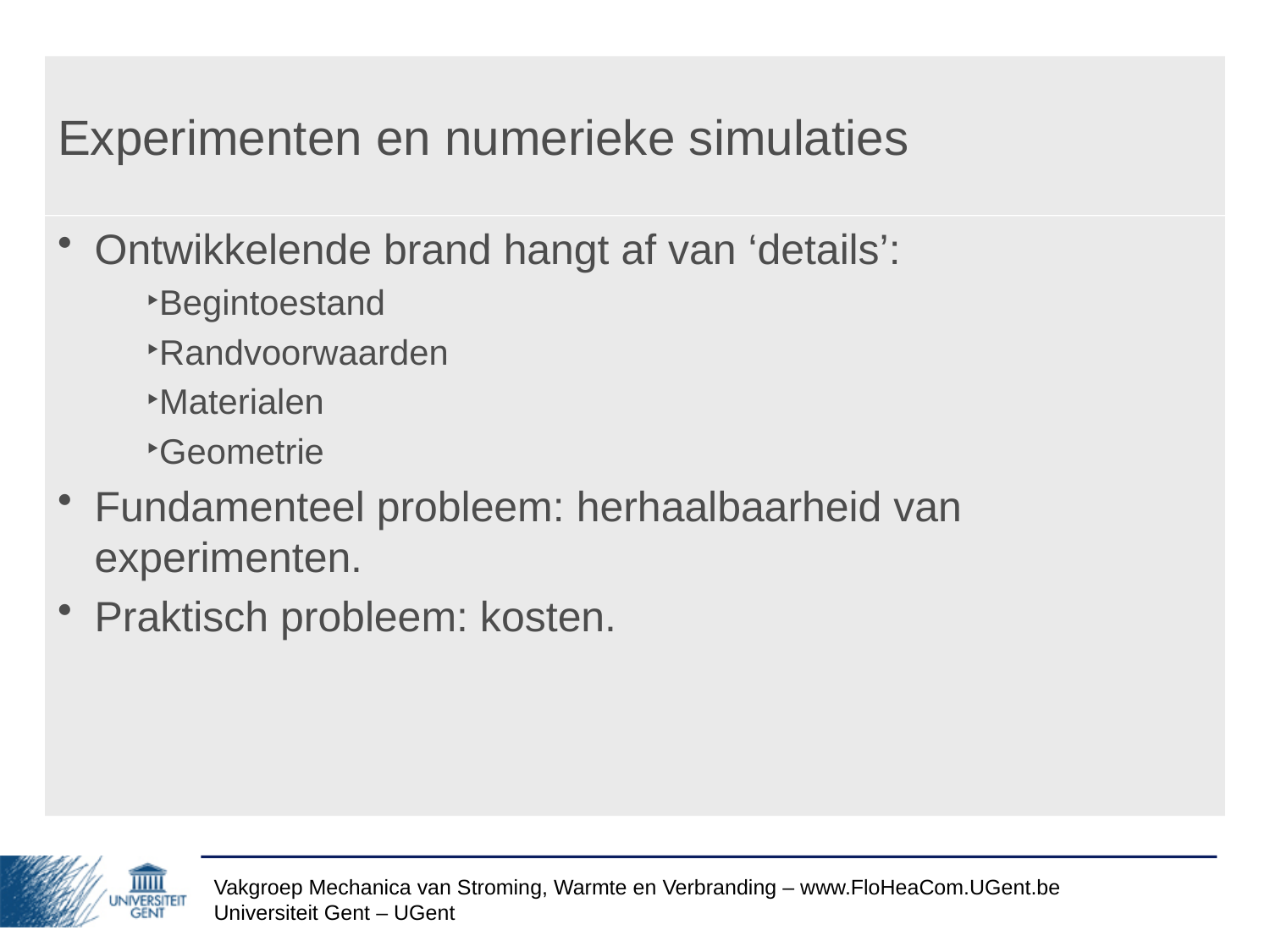

# Experimenten en numerieke simulaties
Ontwikkelende brand hangt af van ‘details’:
Begintoestand
Randvoorwaarden
Materialen
Geometrie
Fundamenteel probleem: herhaalbaarheid van experimenten.
Praktisch probleem: kosten.

Vakgroep Mechanica van Stroming, Warmte en Verbranding – www.FloHeaCom.UGent.be
Universiteit Gent – UGent